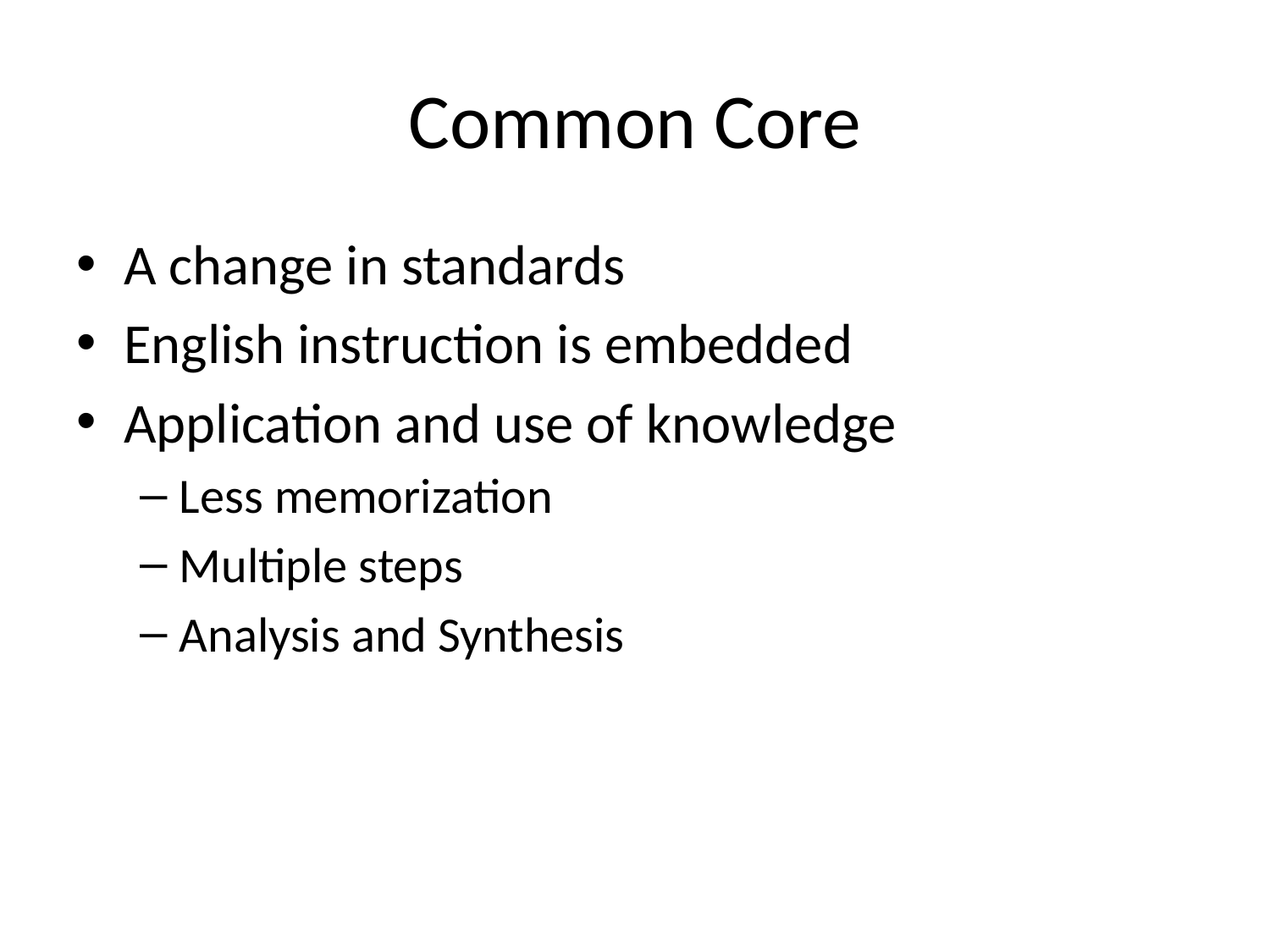

# Common Core
A change in standards
English instruction is embedded
Application and use of knowledge
Less memorization
Multiple steps
Analysis and Synthesis